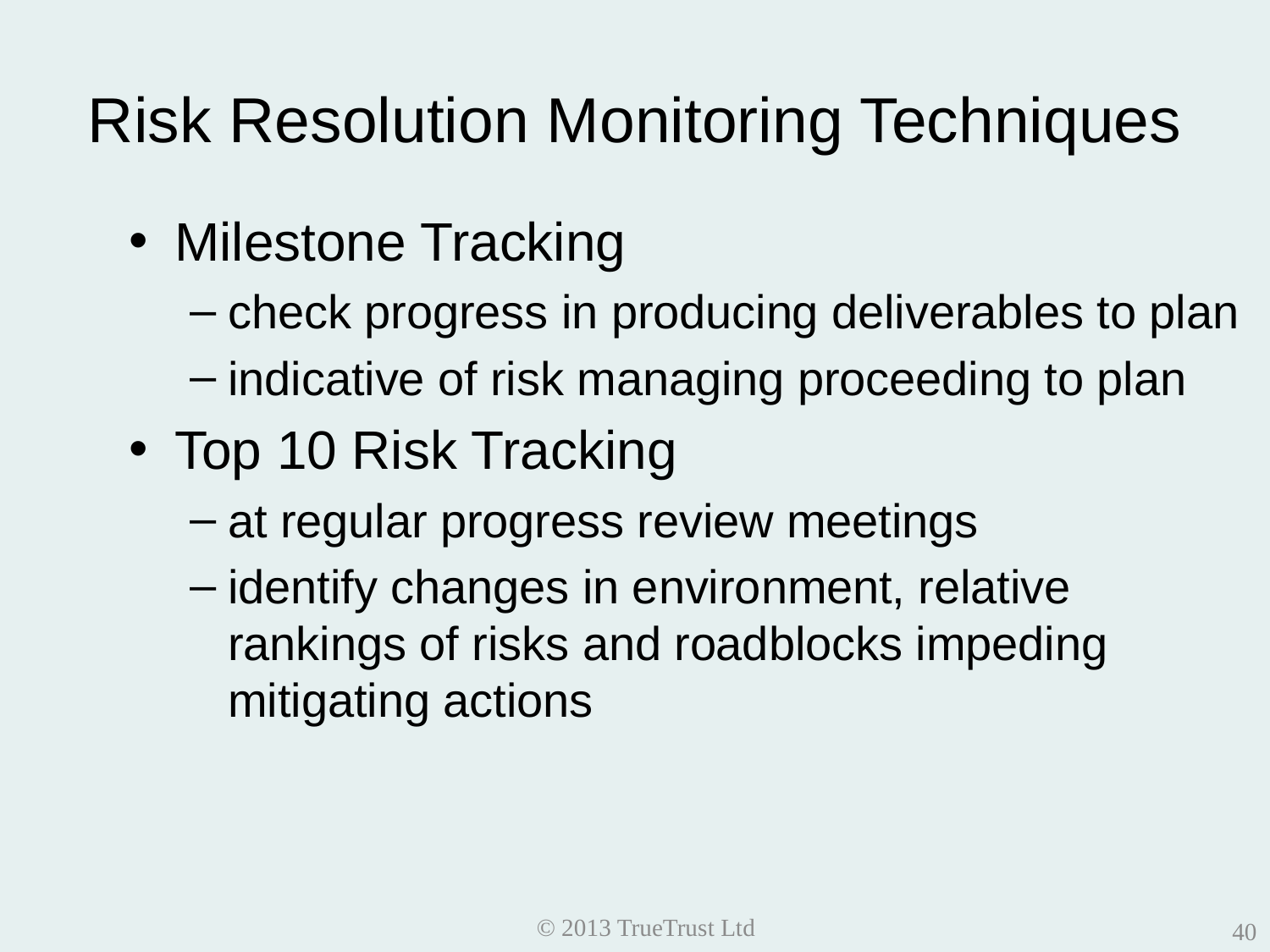

# Risk Resolution Monitoring Techniques
Milestone Tracking
check progress in producing deliverables to plan
indicative of risk managing proceeding to plan
Top 10 Risk Tracking
at regular progress review meetings
identify changes in environment, relative rankings of risks and roadblocks impeding mitigating actions
© 2013 TrueTrust Ltd
40